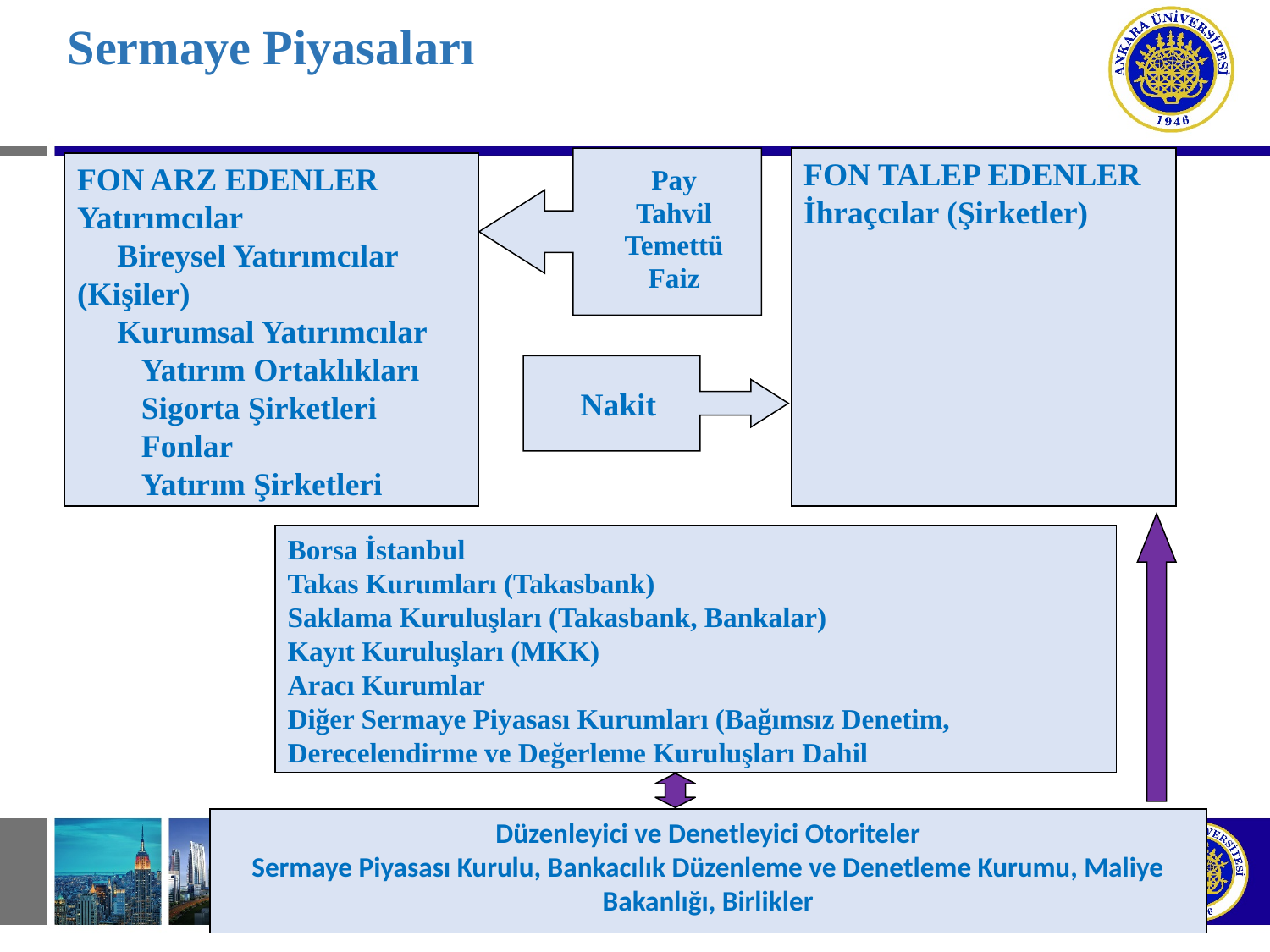

# Sermaye Piyasaları
Pay
Tahvil
Temettü
Faiz
FON TALEP EDENLER
İhraçcılar (Şirketler)

FON ARZ EDENLER
Yatırımcılar
     Bireysel Yatırımcılar (Kişiler)
     Kurumsal Yatırımcılar
        Yatırım Ortaklıkları
        Sigorta Şirketleri
        Fonlar
        Yatırım Şirketleri

Nakit

Borsa İstanbul
Takas Kurumları (Takasbank)
Saklama Kuruluşları (Takasbank, Bankalar)
Kayıt Kuruluşları (MKK)
Aracı Kurumlar
Diğer Sermaye Piyasası Kurumları (Bağımsız Denetim, Derecelendirme ve Değerleme Kuruluşları Dahil

Düzenleyici ve Denetleyici Otoriteler
Sermaye Piyasası Kurulu, Bankacılık Düzenleme ve Denetleme Kurumu, Maliye Bakanlığı, Birlikler
6